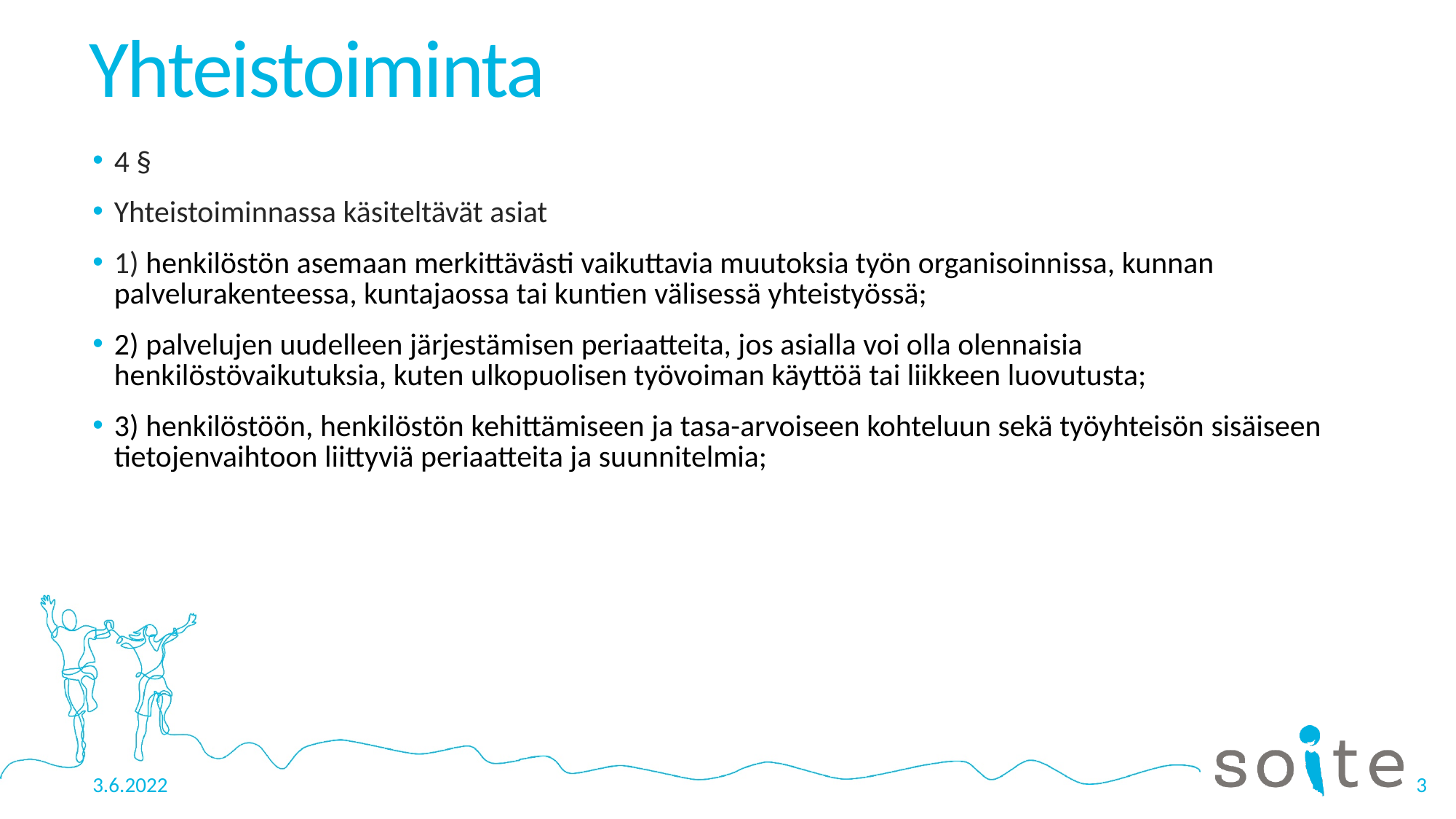

# Yhteistoiminta
4 §
Yhteistoiminnassa käsiteltävät asiat
1) henkilöstön asemaan merkittävästi vaikuttavia muutoksia työn organisoinnissa, kunnan palvelurakenteessa, kuntajaossa tai kuntien välisessä yhteistyössä;
2) palvelujen uudelleen järjestämisen periaatteita, jos asialla voi olla olennaisia henkilöstövaikutuksia, kuten ulkopuolisen työvoiman käyttöä tai liikkeen luovutusta;
3) henkilöstöön, henkilöstön kehittämiseen ja tasa-arvoiseen kohteluun sekä työyhteisön sisäiseen tietojenvaihtoon liittyviä periaatteita ja suunnitelmia;

3.6.2022
3